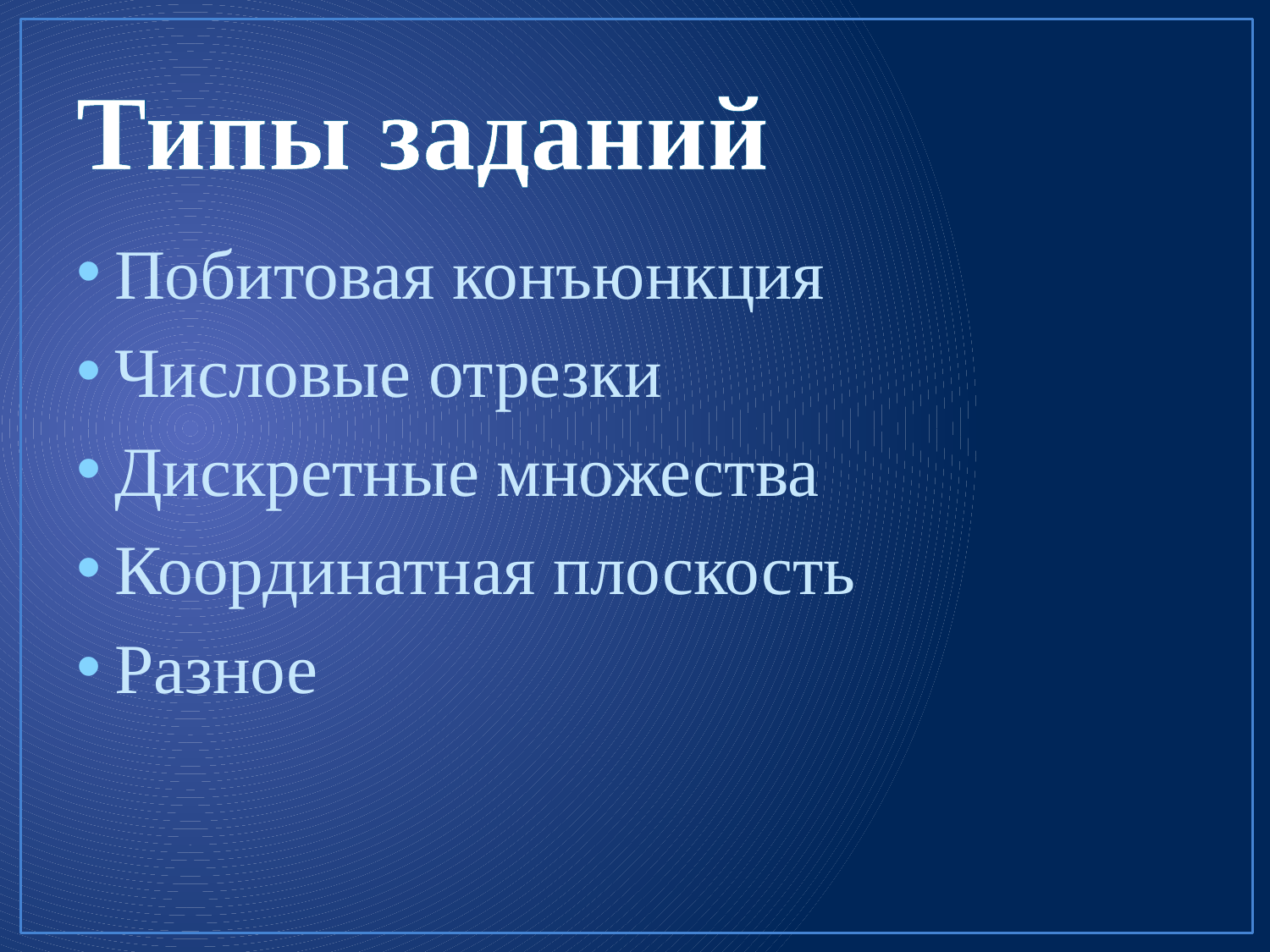

# Типы заданий
Побитовая конъюнкция
Числовые отрезки
Дискретные множества
Координатная плоскость
Разное